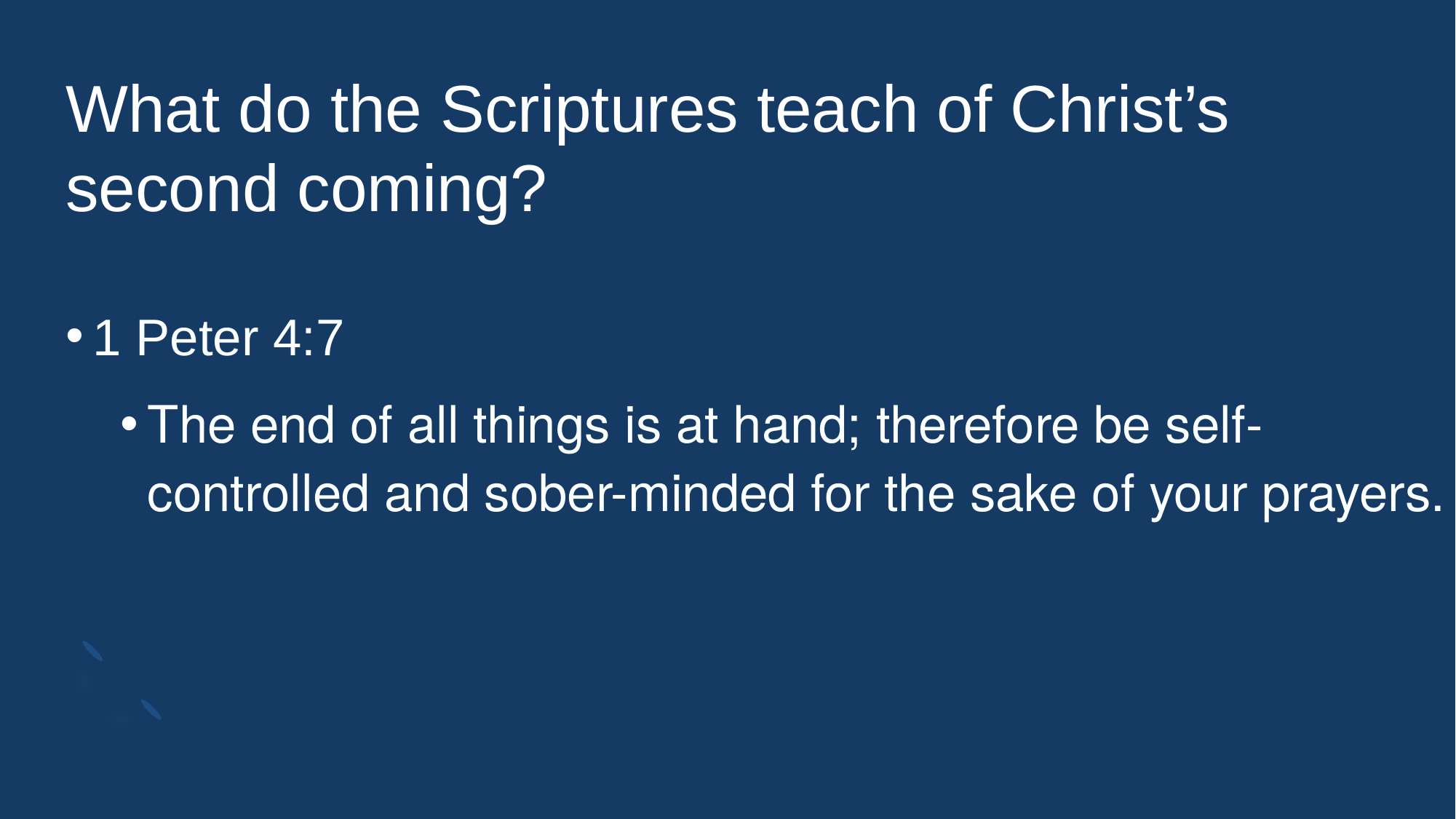

# What do the Scriptures teach of Christ’s second coming?
1 Peter 4:7
The end of all things is at hand; therefore be self-controlled and sober-minded for the sake of your prayers.